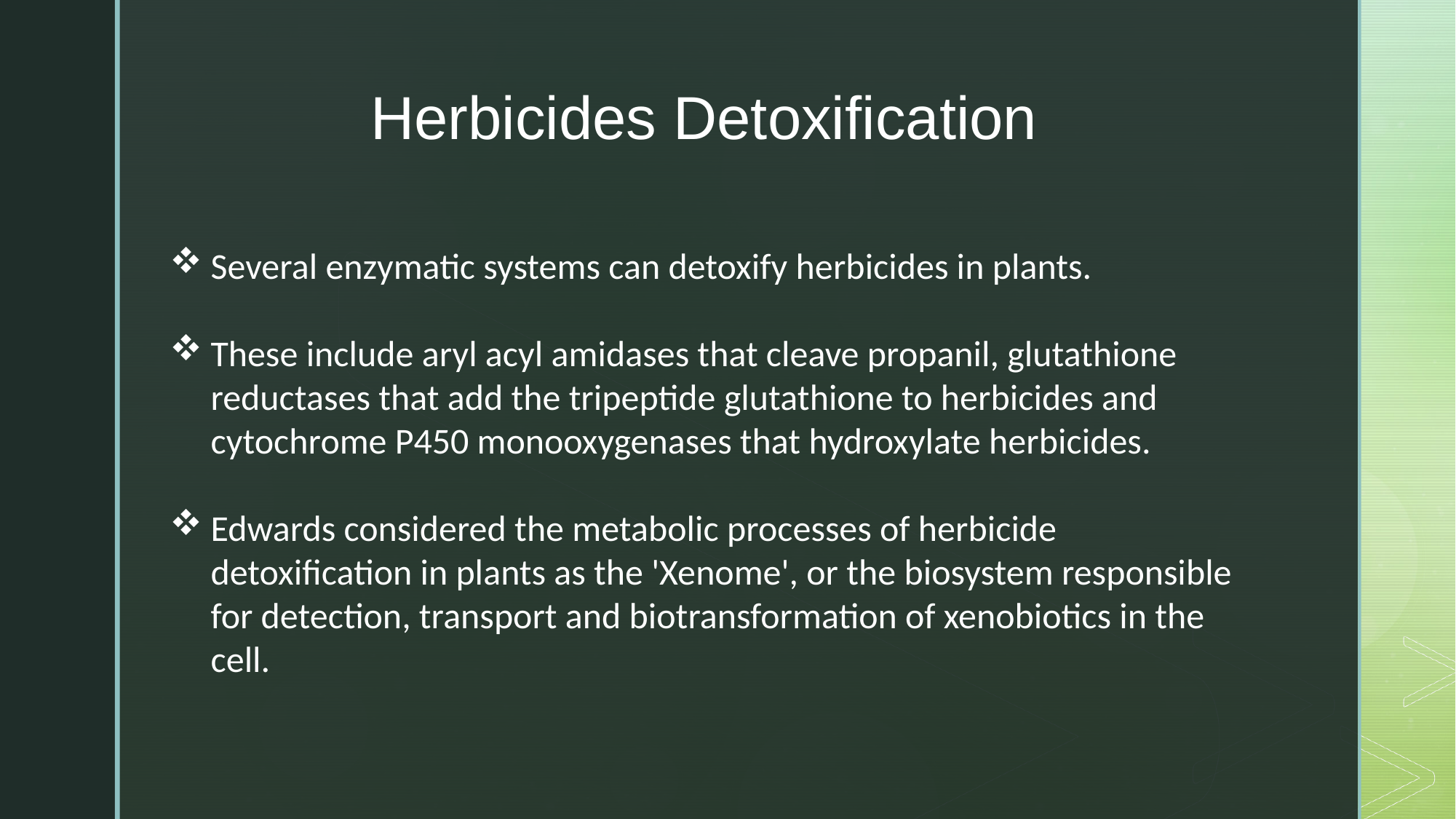

Herbicides Detoxification
Several enzymatic systems can detoxify herbicides in plants.

These include aryl acyl amidases that cleave propanil, glutathione reductases that add the tripeptide glutathione to herbicides and cytochrome P450 monooxygenases that hydroxylate herbicides.

Edwards considered the metabolic processes of herbicide detoxification in plants as the 'Xenome', or the biosystem responsible for detection, transport and biotransformation of xenobiotics in the cell.